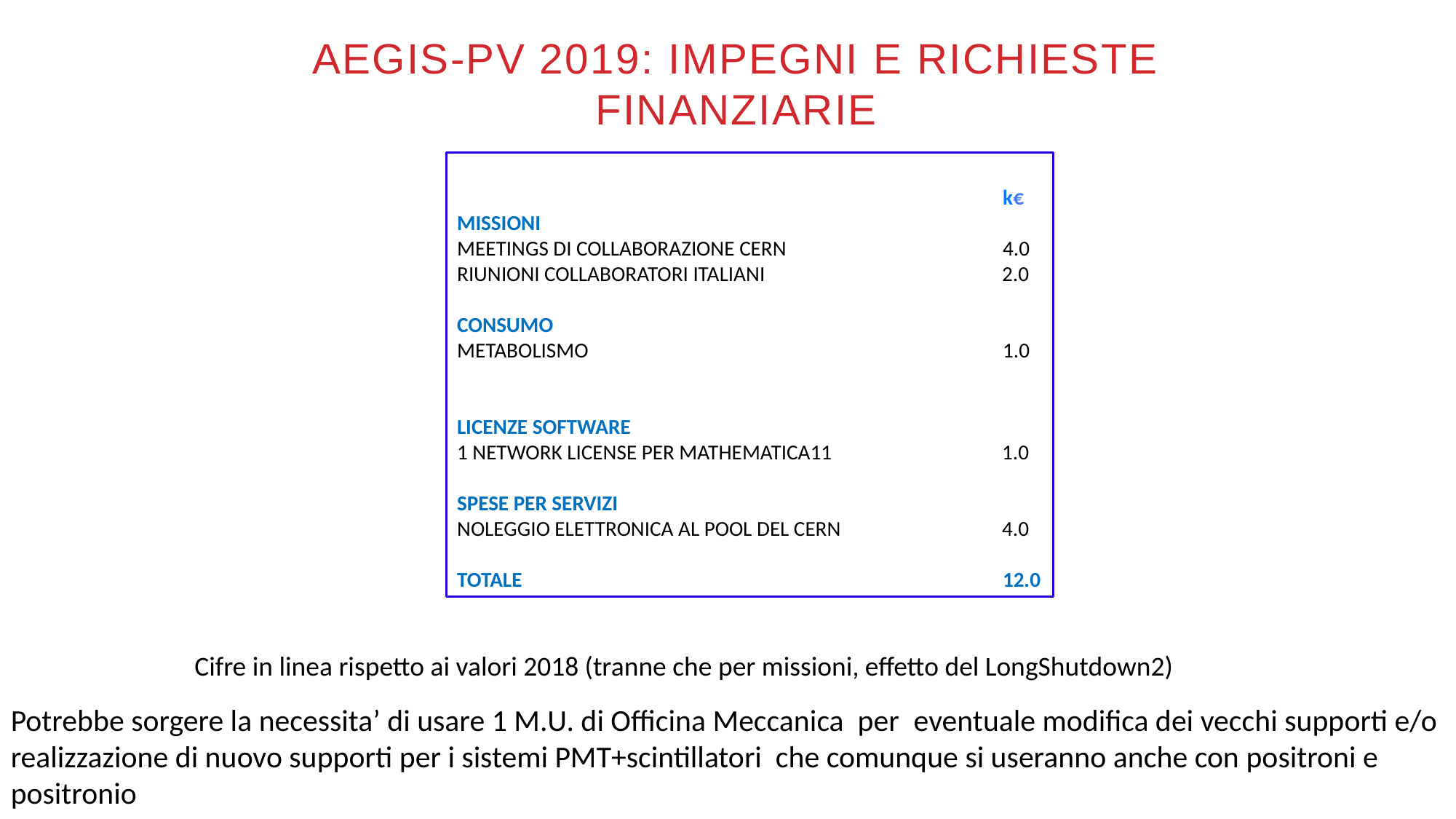

Aegis-pv 2019: IMPEGNI E RICHIESTE FINANZIARIE

					k€
MISSIONI
Meetings di collaborazione CERN		4.0
Riunioni collaboratori italiani		                       2.0

CONSUMO
METABOLISMO				1.0

LICENZE SOFTWARE
1 NETWORK License per MATHEMATICA11	                       1.0

SPESE PER SERVIZI
NOLEGGIO ELETTRoNICA al POOL DEL CERN	                       4.0

TOTALE					12.0
Cifre in linea rispetto ai valori 2018 (tranne che per missioni, effetto del LongShutdown2)
Potrebbe sorgere la necessita’ di usare 1 M.U. di Officina Meccanica  per  eventuale modifica dei vecchi supporti e/o realizzazione di nuovo supporti per i sistemi PMT+scintillatori  che comunque si useranno anche con positroni e positronio